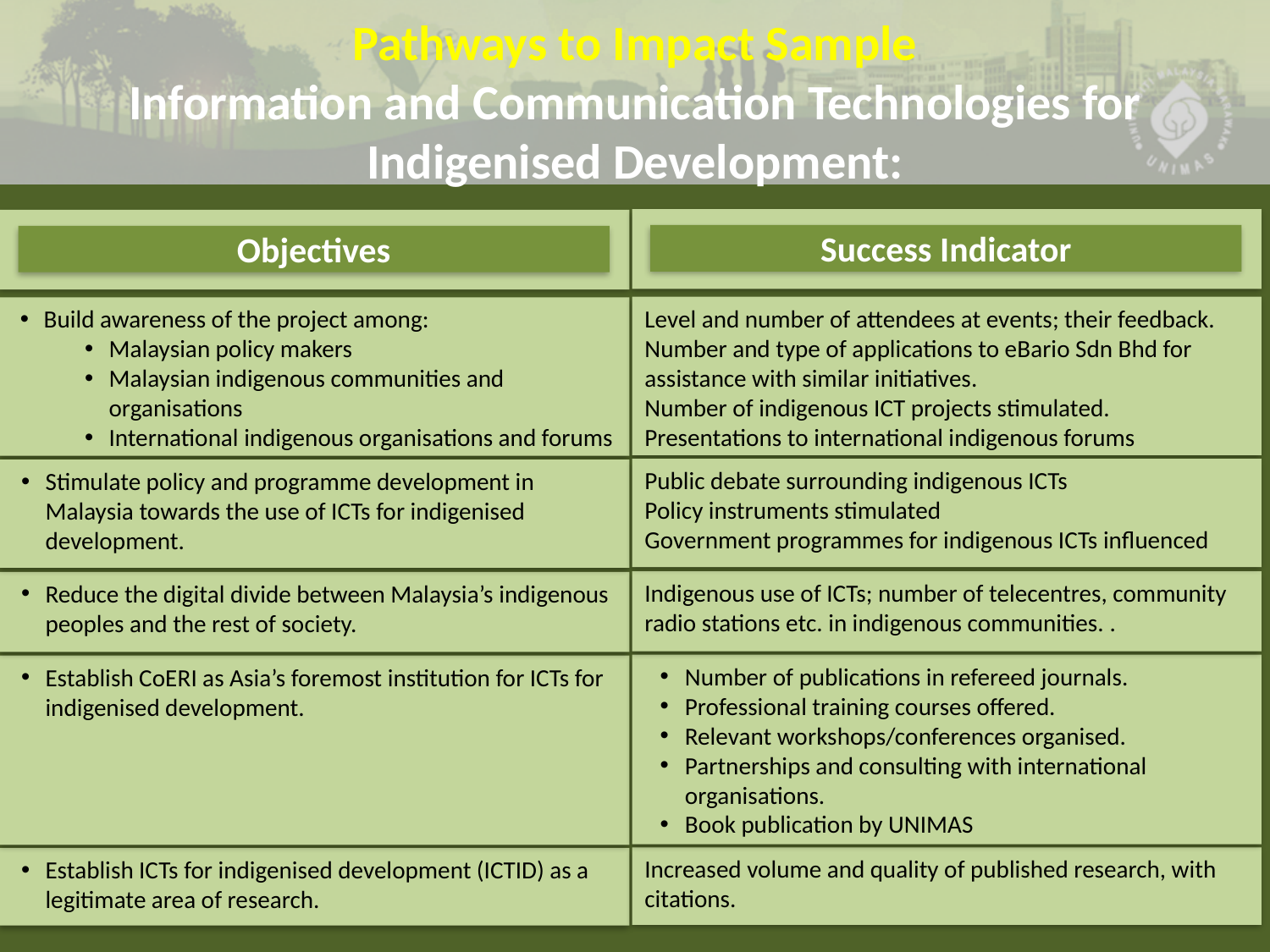

# Pathways to Impact Sample Information and Communication Technologies for Indigenised Development:

Success Indicator

Objectives
Level and number of attendees at events; their feedback.
Number and type of applications to eBario Sdn Bhd for assistance with similar initiatives.
Number of indigenous ICT projects stimulated.
Presentations to international indigenous forums
Build awareness of the project among:
Malaysian policy makers
Malaysian indigenous communities and organisations
International indigenous organisations and forums
Public debate surrounding indigenous ICTs
Policy instruments stimulated
Government programmes for indigenous ICTs influenced
Stimulate policy and programme development in Malaysia towards the use of ICTs for indigenised development.

Indigenous use of ICTs; number of telecentres, community radio stations etc. in indigenous communities. .
Reduce the digital divide between Malaysia’s indigenous peoples and the rest of society.
Number of publications in refereed journals.
Professional training courses offered.
Relevant workshops/conferences organised.
Partnerships and consulting with international organisations.
Book publication by UNIMAS
Establish CoERI as Asia’s foremost institution for ICTs for indigenised development.
Increased volume and quality of published research, with citations.

Establish ICTs for indigenised development (ICTID) as a legitimate area of research.